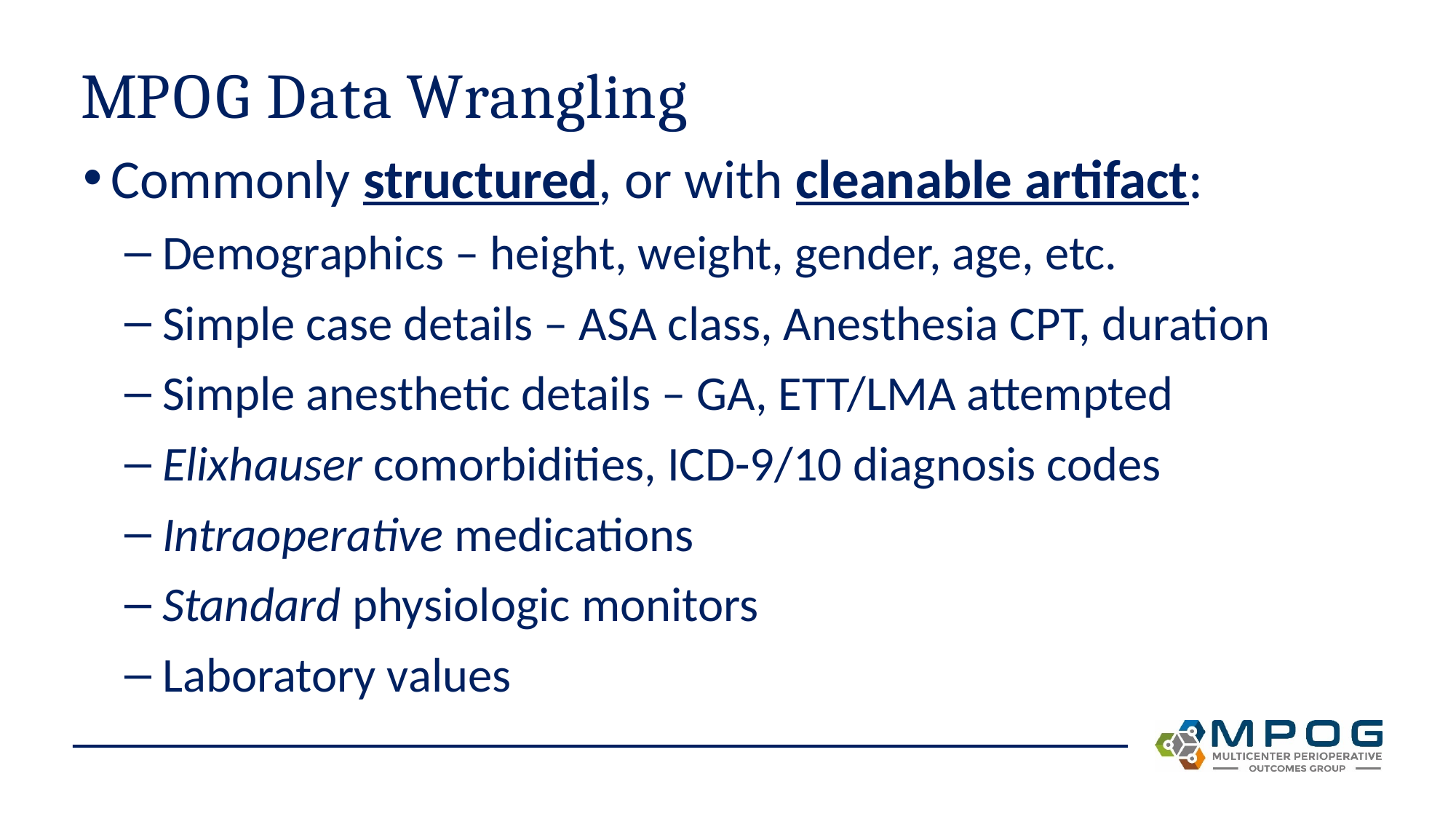

# MPOG Data Wrangling
Commonly structured, or with cleanable artifact:
 Demographics – height, weight, gender, age, etc.
 Simple case details – ASA class, Anesthesia CPT, duration
 Simple anesthetic details – GA, ETT/LMA attempted
 Elixhauser comorbidities, ICD-9/10 diagnosis codes
 Intraoperative medications
 Standard physiologic monitors
 Laboratory values